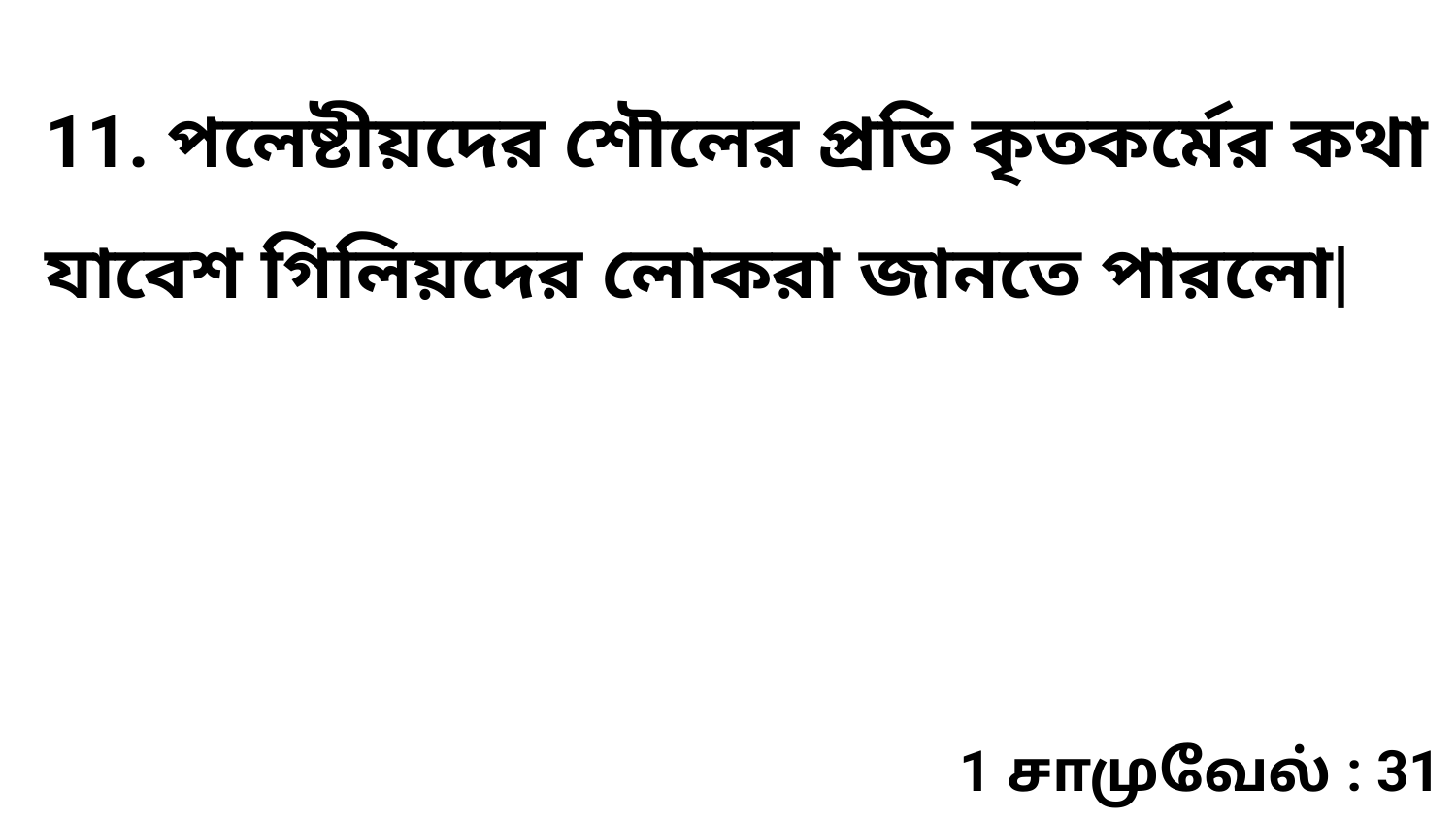

11. পলেষ্টীয়দের শৌলের প্রতি কৃতকর্মের কথা যাবেশ গিলিয়দের লোকরা জানতে পারলো|
1 சாமுவேல் : 31